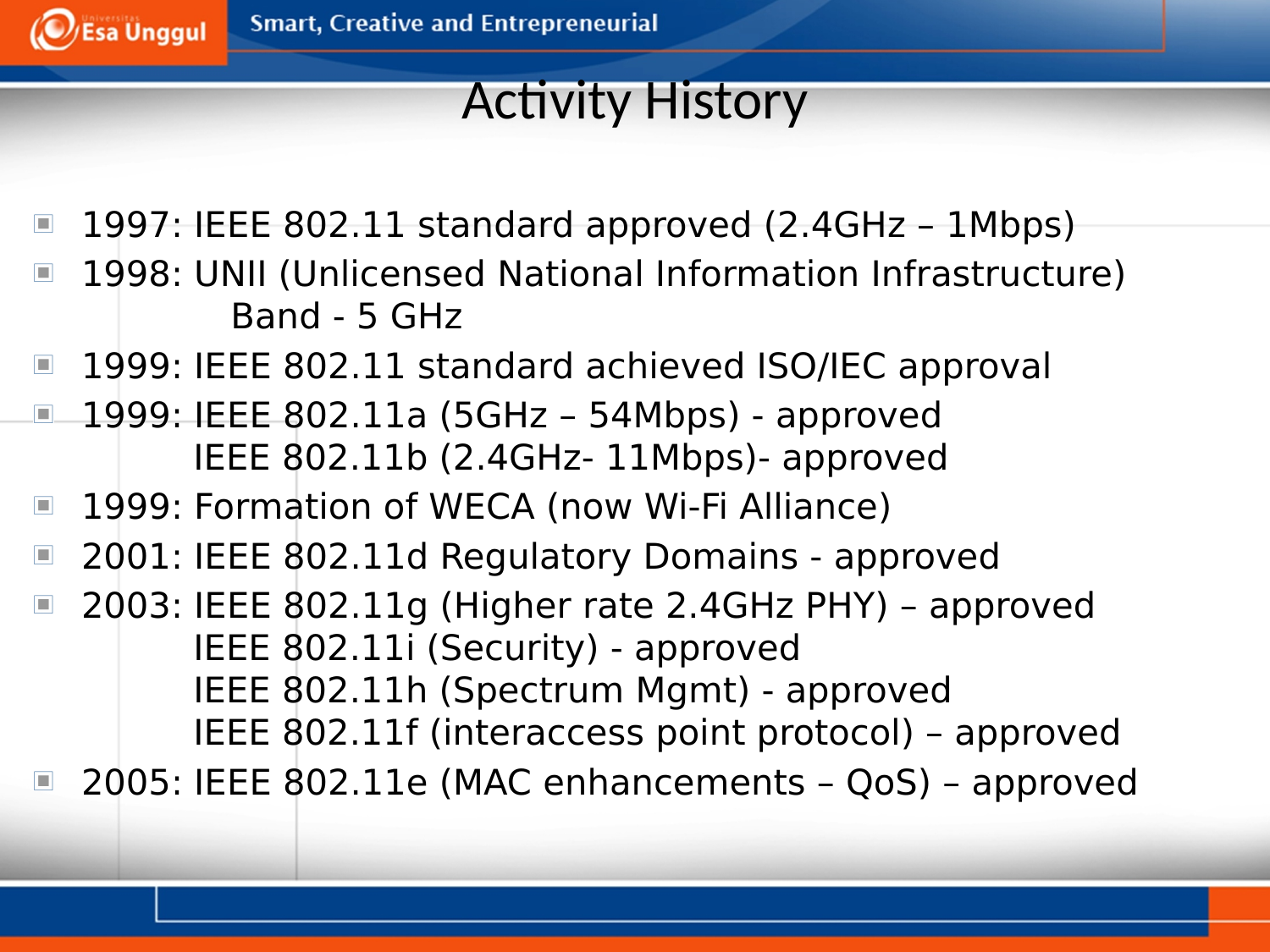

Activity History
1997: IEEE 802.11 standard approved (2.4GHz – 1Mbps)
1998: UNII (Unlicensed National Information Infrastructure) 		  Band - 5 GHz
1999: IEEE 802.11 standard achieved ISO/IEC approval
1999: IEEE 802.11a (5GHz – 54Mbps) - approved
          IEEE 802.11b (2.4GHz- 11Mbps)- approved
1999: Formation of WECA (now Wi-Fi Alliance)
2001: IEEE 802.11d Regulatory Domains - approved
2003: IEEE 802.11g (Higher rate 2.4GHz PHY) – approved
          IEEE 802.11i (Security) - approved
          IEEE 802.11h (Spectrum Mgmt) - approved
          IEEE 802.11f (interaccess point protocol) – approved
2005: IEEE 802.11e (MAC enhancements – QoS) – approved